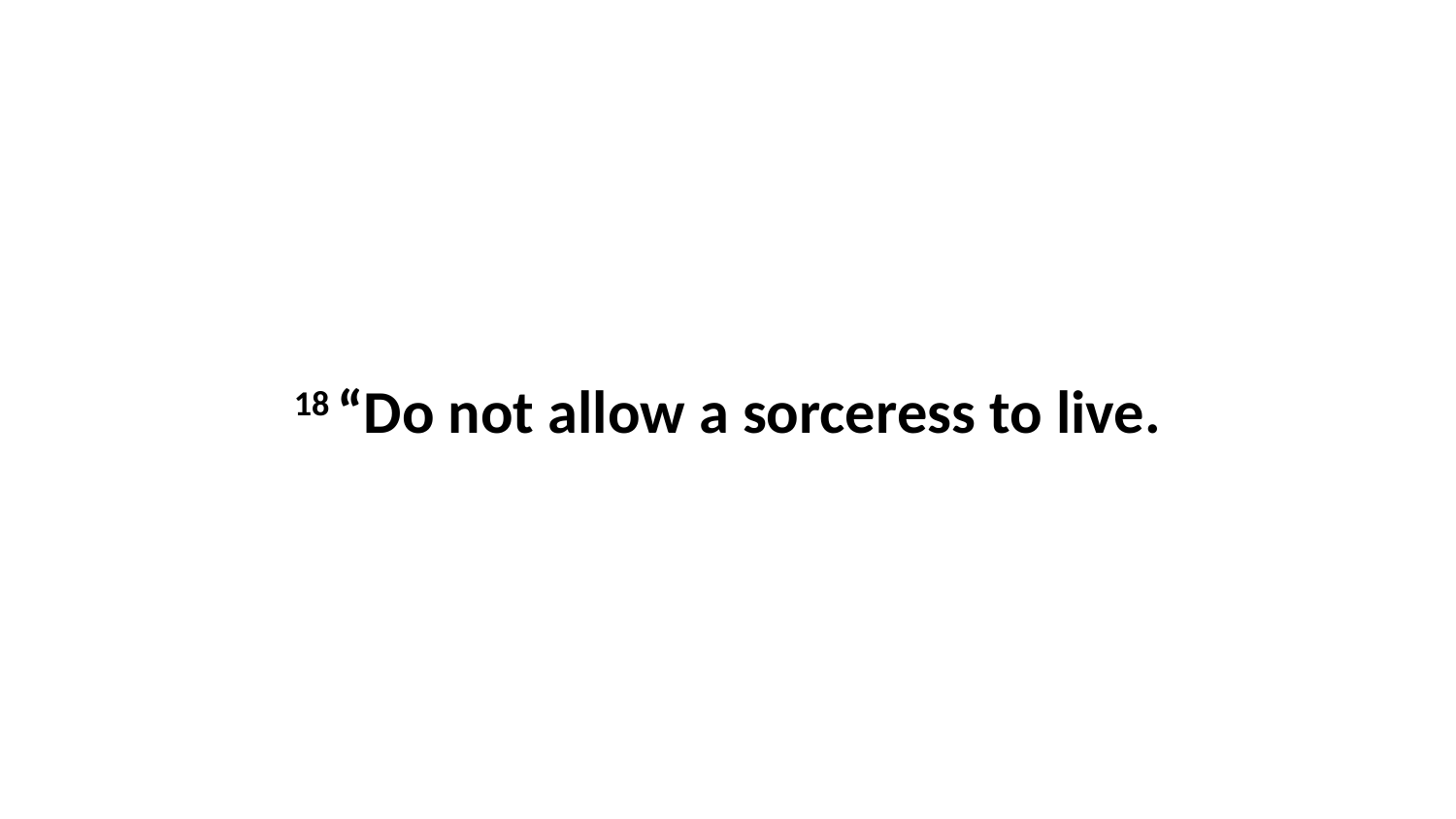

18 “Do not allow a sorceress to live.